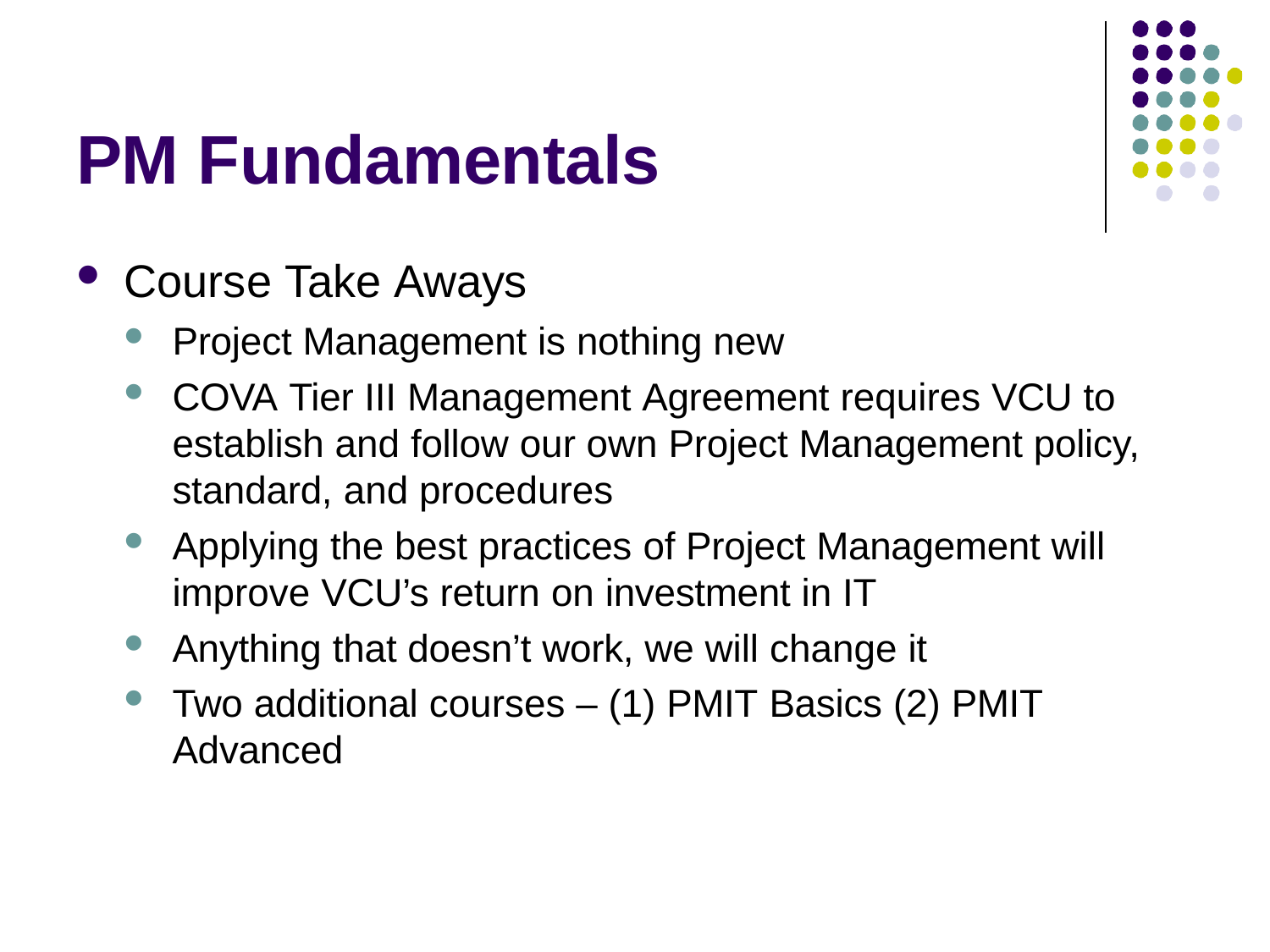

# PM Fundamentals
Course Take Aways
Project Management is nothing new
COVA Tier III Management Agreement requires VCU to establish and follow our own Project Management policy, standard, and procedures
Applying the best practices of Project Management will improve VCU’s return on investment in IT
Anything that doesn’t work, we will change it
Two additional courses – (1) PMIT Basics (2) PMIT Advanced